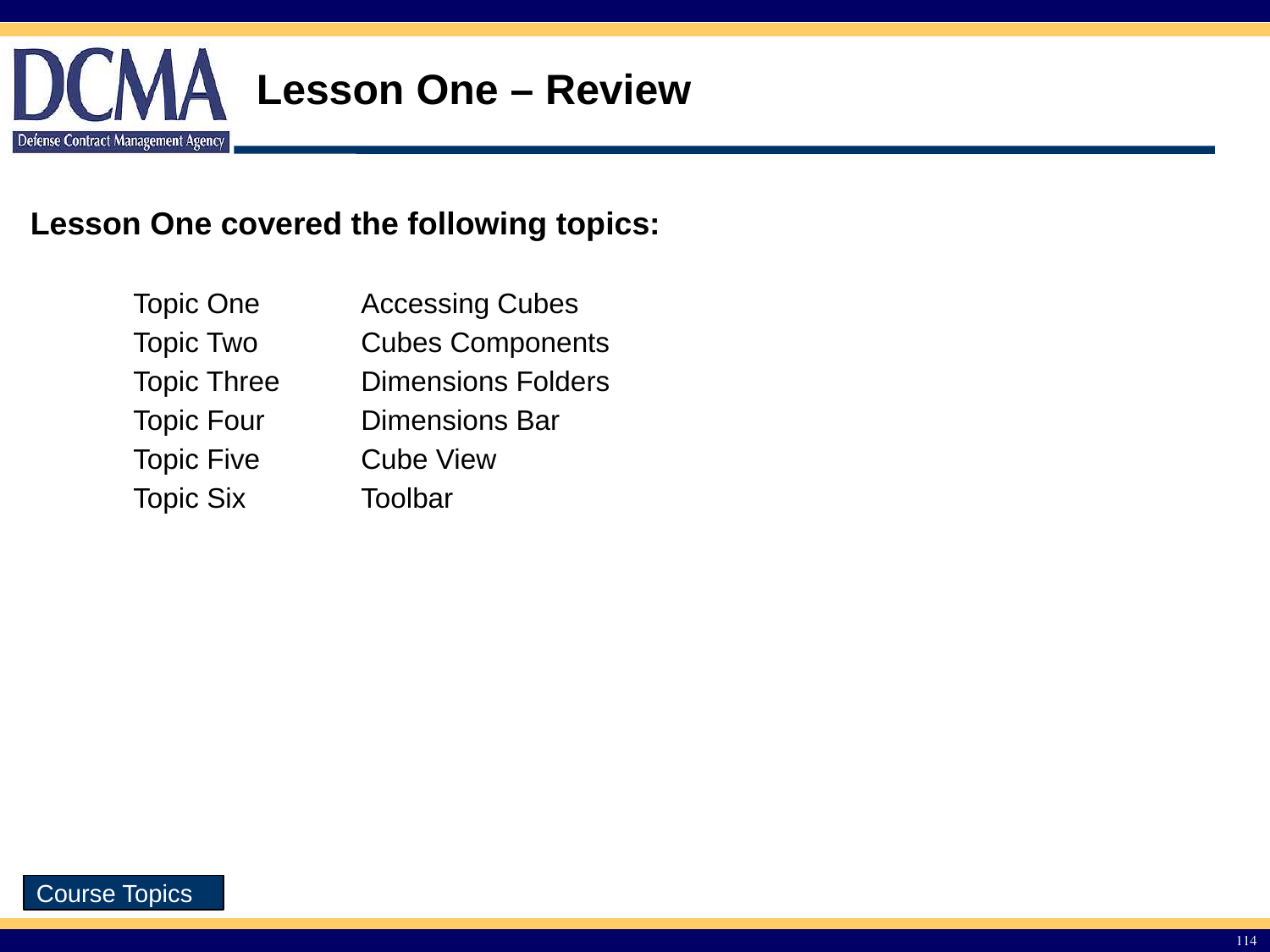

Lesson One – Review
Lesson One covered the following topics:
| Topic One | Accessing Cubes |
| --- | --- |
| Topic Two | Cubes Components |
| Topic Three | Dimensions Folders |
| Topic Four | Dimensions Bar |
| Topic Five | Cube View |
| Topic Six | Toolbar |
114